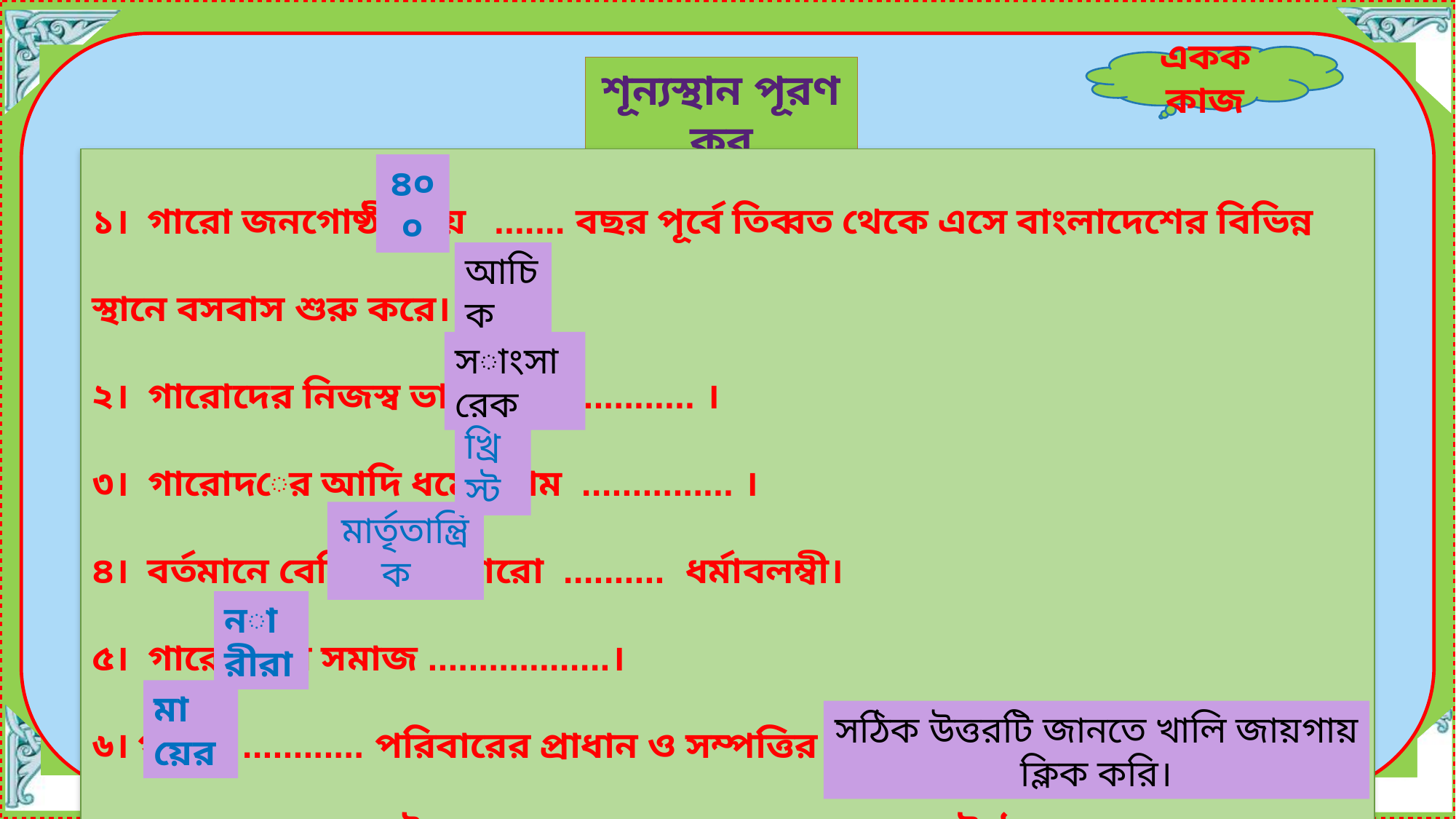

একক কাজ
শূন্যস্থান পূরণ কর
১।  গারো জনগোষ্ঠী প্রায়   ....... বছর পূর্বে তিব্বত থেকে এসে বাংলাদেশের বিভিন্ন স্থানে বসবাস শুরু করে।
২।  গারোদের নিজস্ব ভাষার নাম ........... ।
৩।  গারোদের আদি ধর্মের নাম  ............... ।
৪।  বর্তমানে বেশির ভাগ গারো  ..........  ধর্মাবলম্বী।
৫।  গারোদের সমাজ ..................।
৬। গারো  ............ পরিবারের প্রাধান ও সম্পত্তির অধিকারী।
৭।  ............ সূত্র ধরেই গারোদের দল, গোত্র ও বংশ গড়ে উঠে।
৪০০
আচিক
সাংসারেক
খ্রিস্ট
মার্তৃতান্ত্রিক
নারীরা
মায়ের

সঠিক উত্তরটি জানতে খালি জায়গায় ক্লিক করি।